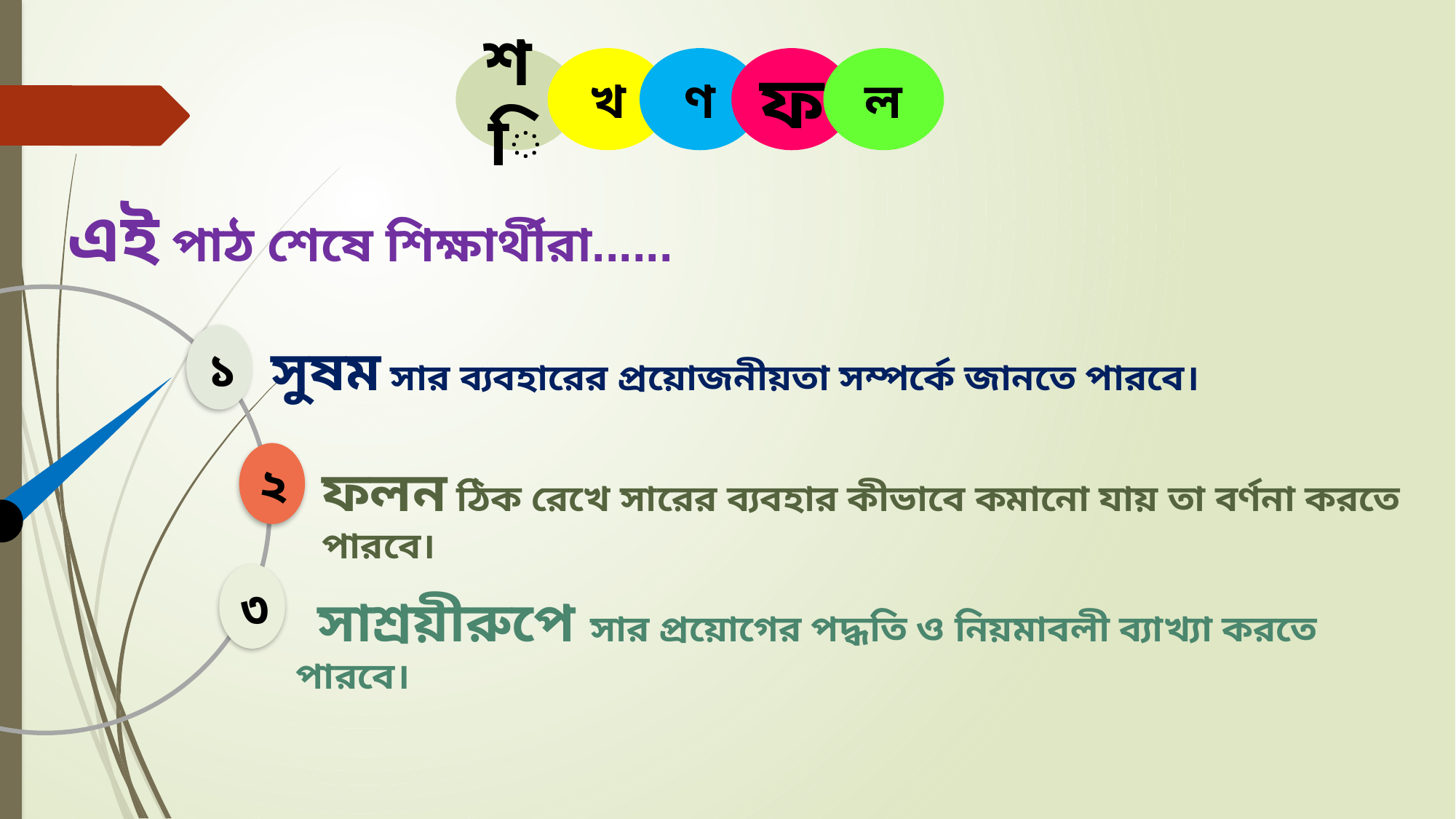

শি
খ
ণ
ফ
ল
এই পাঠ শেষে শিক্ষার্থীরা......

১
 সুষম সার ব্যবহারের প্রয়োজনীয়তা সম্পর্কে জানতে পারবে।
২
ফলন ঠিক রেখে সারের ব্যবহার কীভাবে কমানো যায় তা বর্ণনা করতে পারবে।

৩
  সাশ্রয়ীরুপে সার প্রয়োগের পদ্ধতি ও নিয়মাবলী ব্যাখ্যা করতে পারবে।